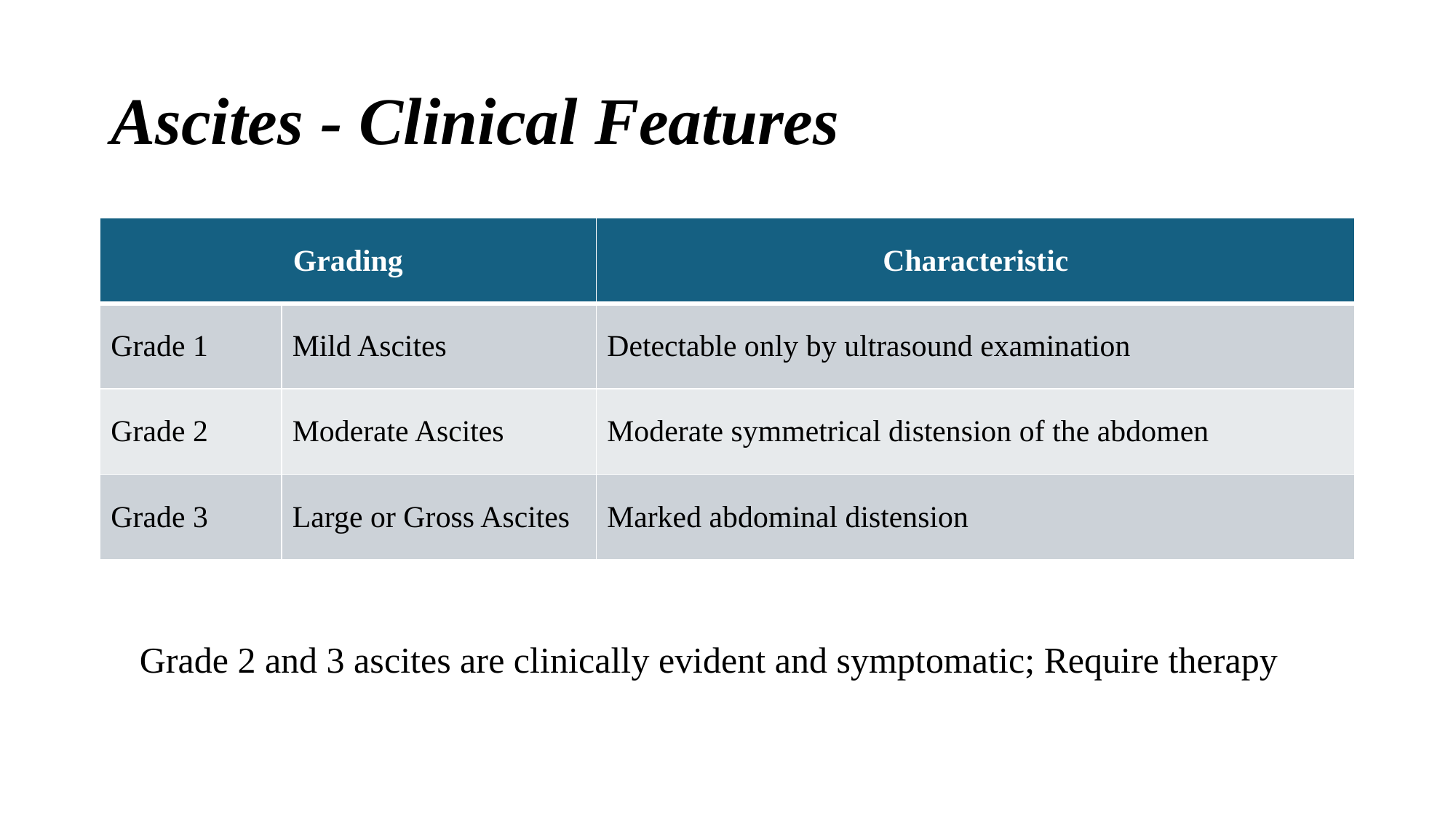

# Ascites - Clinical Features
| Grading |  | Characteristic |
| --- | --- | --- |
| Grade 1 | Mild Ascites | Detectable only by ultrasound examination |
| Grade 2 | Moderate Ascites | Moderate symmetrical distension of the abdomen |
| Grade 3 | Large or Gross Ascites | Marked abdominal distension |
Grade 2 and 3 ascites are clinically evident and symptomatic; Require therapy